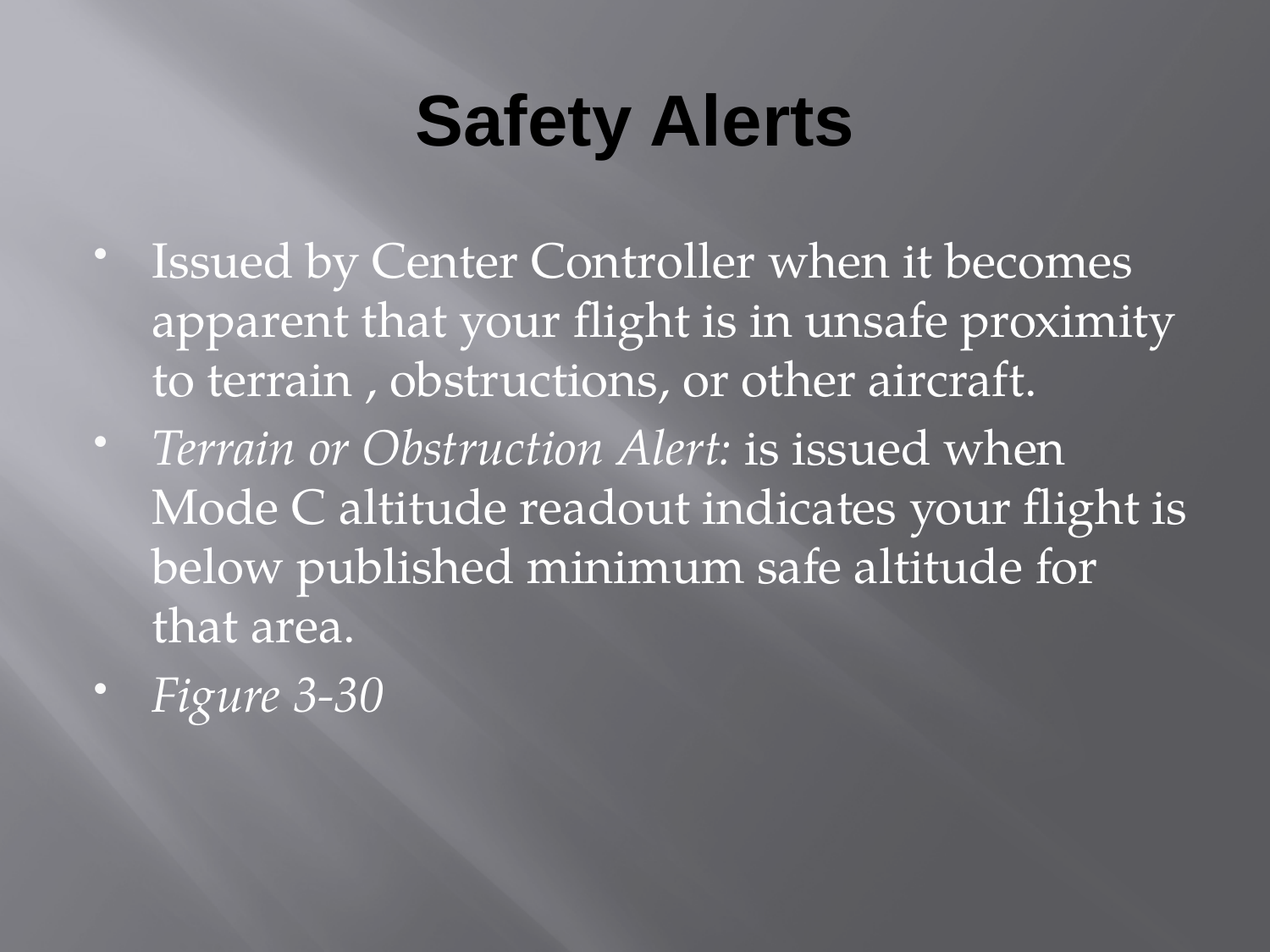

# Safety Alerts
Issued by Center Controller when it becomes apparent that your flight is in unsafe proximity to terrain , obstructions, or other aircraft.
Terrain or Obstruction Alert: is issued when Mode C altitude readout indicates your flight is below published minimum safe altitude for that area.
Figure 3-30